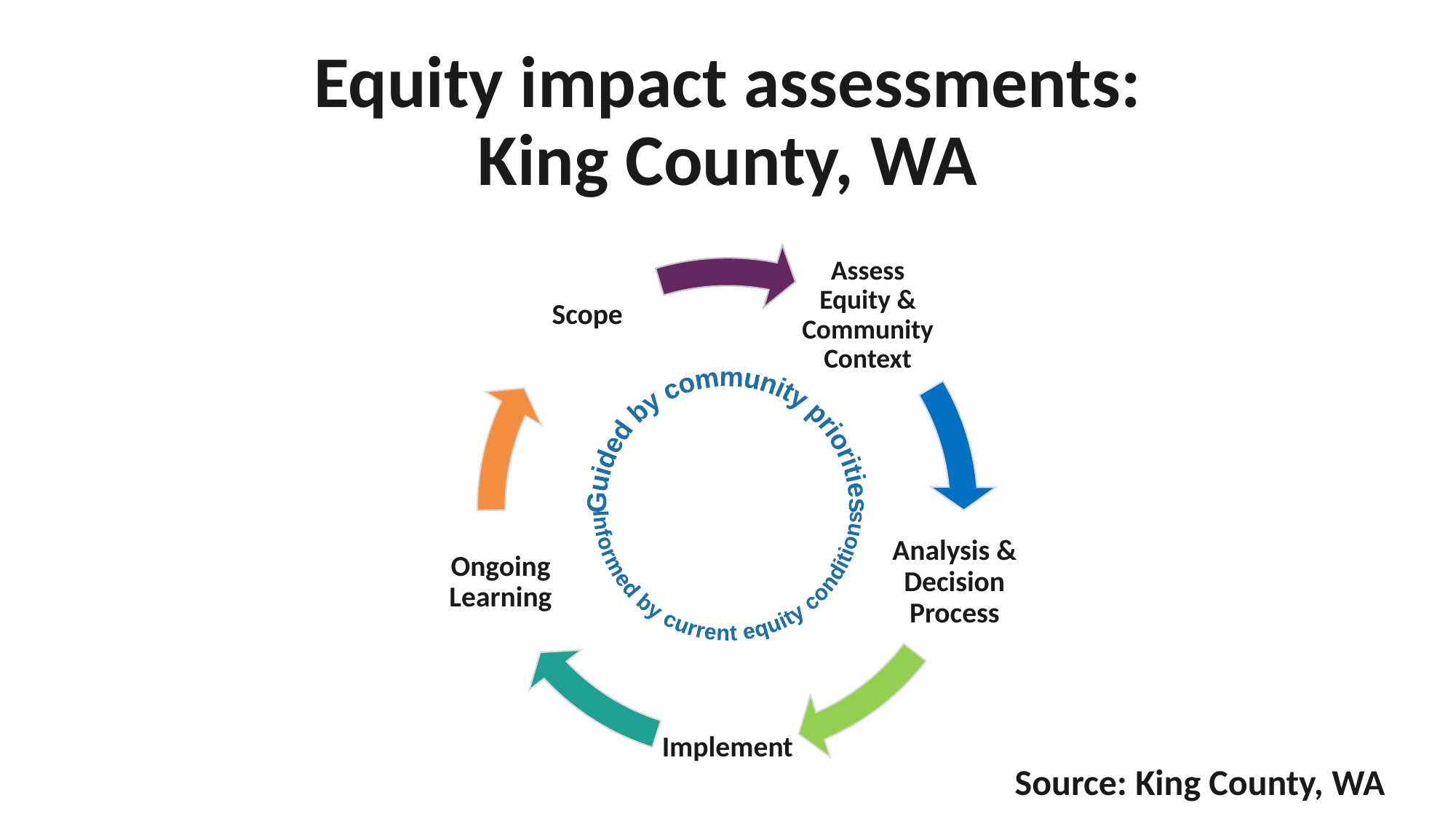

# Equity impact assessments: King County, WA
Assess Equity & Community Context
Analysis & Decision Process
  Implement
Ongoing Learning
Scope
Guided by community priorities
Informed by current equity conditions
Source: King County, WA